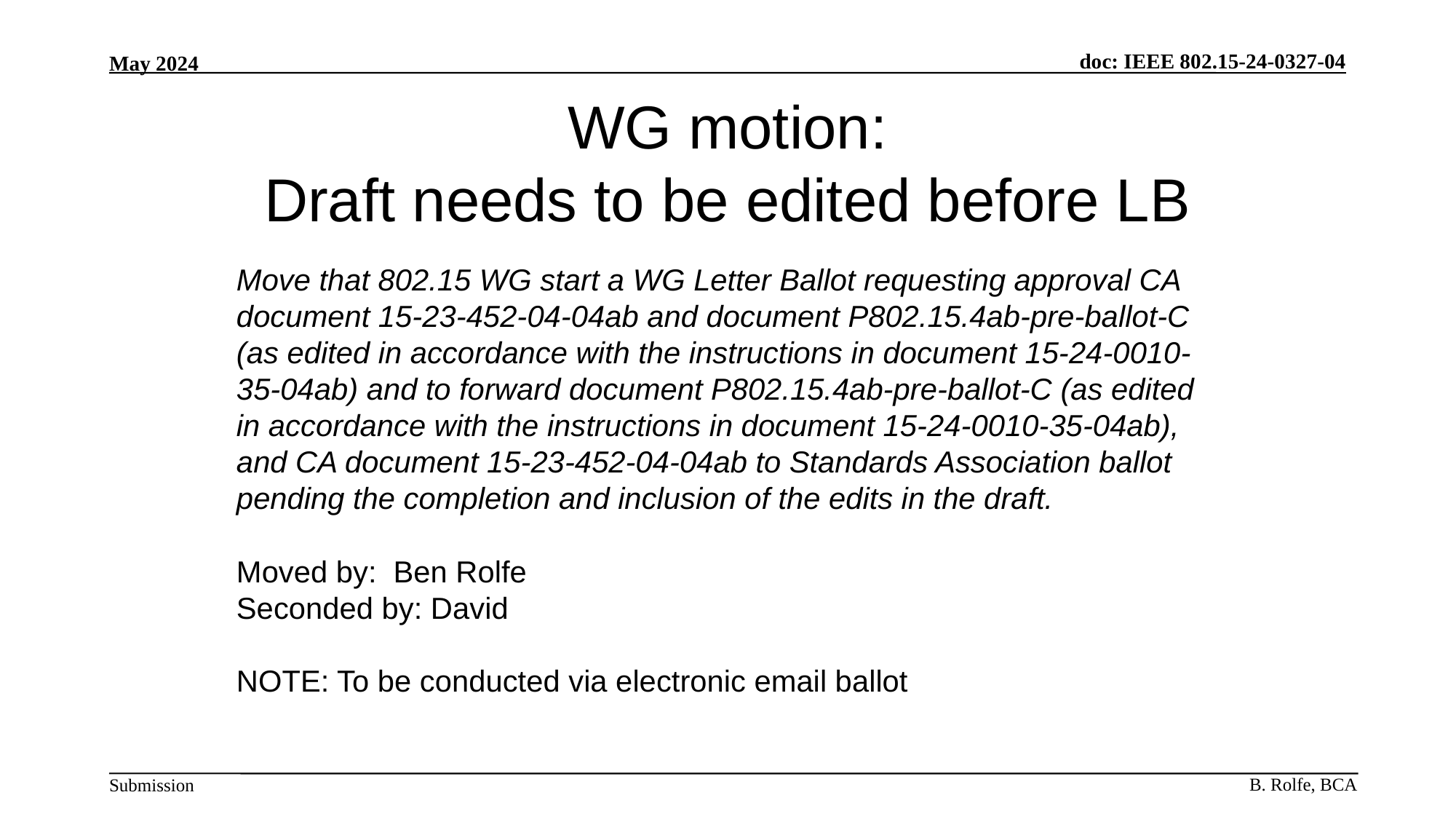

# WG motion: Draft needs to be edited before LB
Move that 802.15 WG start a WG Letter Ballot requesting approval CA document 15-23-452-04-04ab and document P802.15.4ab-pre-ballot-C (as edited in accordance with the instructions in document 15-24-0010-35-04ab) and to forward document P802.15.4ab-pre-ballot-C (as edited in accordance with the instructions in document 15-24-0010-35-04ab), and CA document 15-23-452-04-04ab to Standards Association ballot pending the completion and inclusion of the edits in the draft.

Moved by:  Ben Rolfe
Seconded by: David

NOTE: To be conducted via electronic email ballot